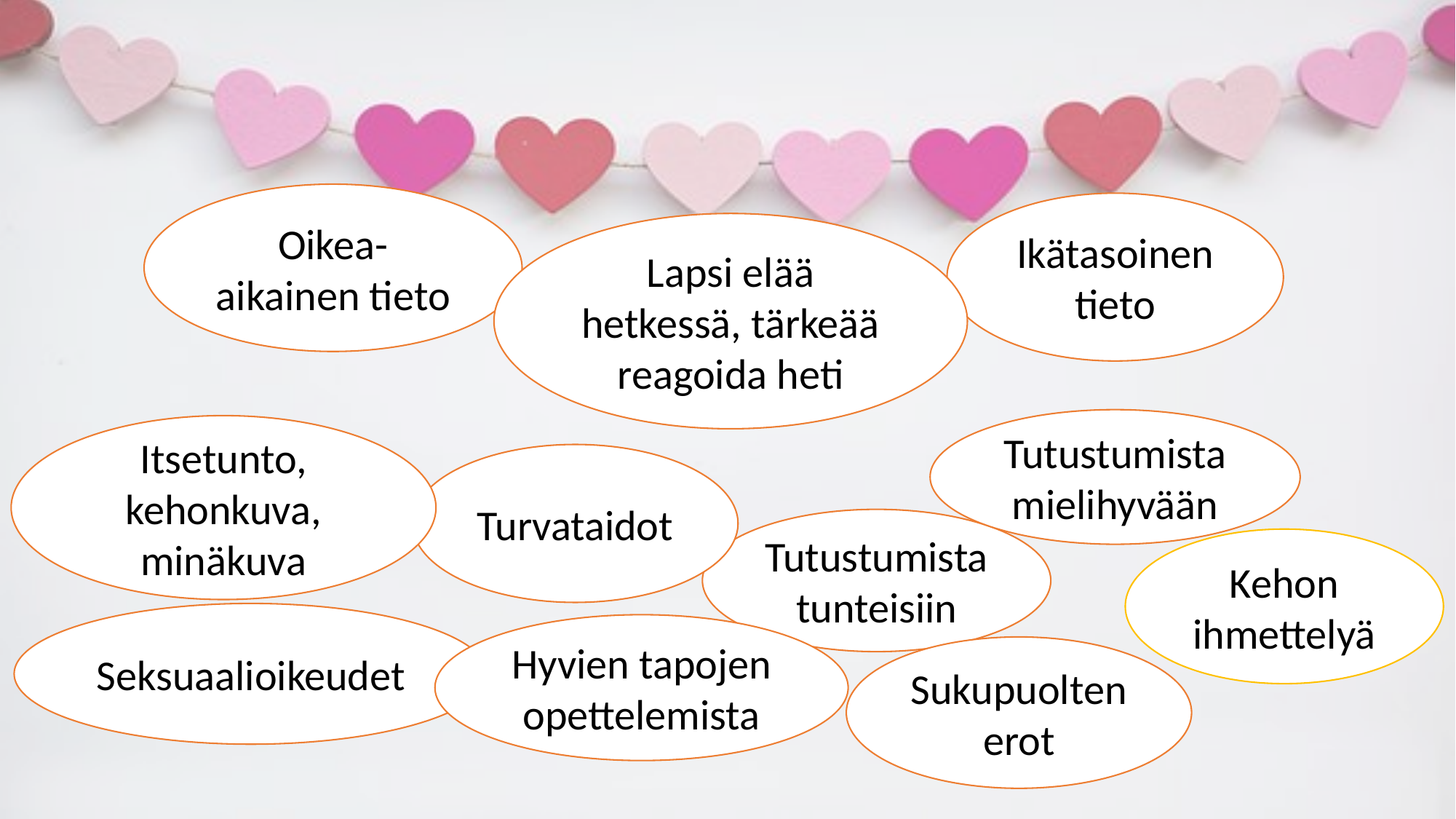

Oikea-aikainen tieto
Ikätasoinen tieto
Lapsi elää hetkessä, tärkeää reagoida heti
Tutustumista mielihyvään
Itsetunto, kehonkuva, minäkuva
Turvataidot
Tutustumista tunteisiin
Kehon ihmettelyä
Seksuaalioikeudet
Hyvien tapojen opettelemista
Sukupuolten erot